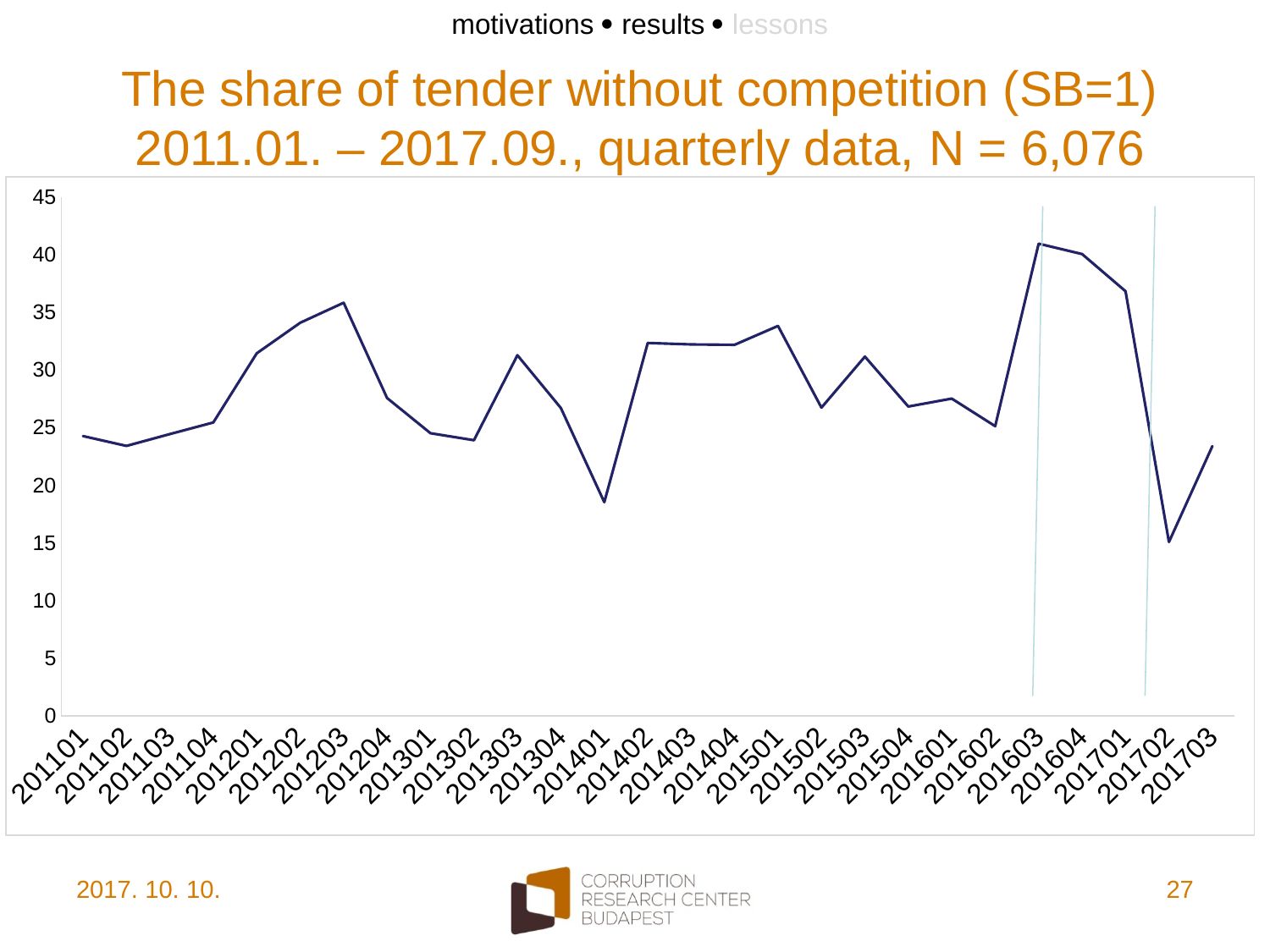

motivations • results • lessons
# The share of tender without competition (SB=1) 2011.01. – 2017.09., quarterly data, N = 6,076

### Chart

| Category |  |
|---|---|
| 201101 | 24.2718 |
| 201102 | 23.4177 |
| 201103 | 24.4444 |
| 201104 | 25.4545 |
| 201201 | 31.457 |
| 201202 | 34.1085 |
| 201203 | 35.8491 |
| 201204 | 27.5748 |
| 201301 | 24.5211 |
| 201302 | 23.913 |
| 201303 | 31.295 |
| 201304 | 26.7123 |
| 201401 | 18.5366 |
| 201402 | 32.3529 |
| 201403 | 32.2275 |
| 201404 | 32.1951 |
| 201501 | 33.8346 |
| 201502 | 26.7442 |
| 201503 | 31.1741 |
| 201504 | 26.8382 |
| 201601 | 27.5281 |
| 201602 | 25.1337 |
| 201603 | 40.9722 |
| 201604 | 40.0722 |
| 201701 | 36.8421 |
| 201702 | 15.0794 |
| 201703 | 23.4043 |
2017. 10. 10.
27